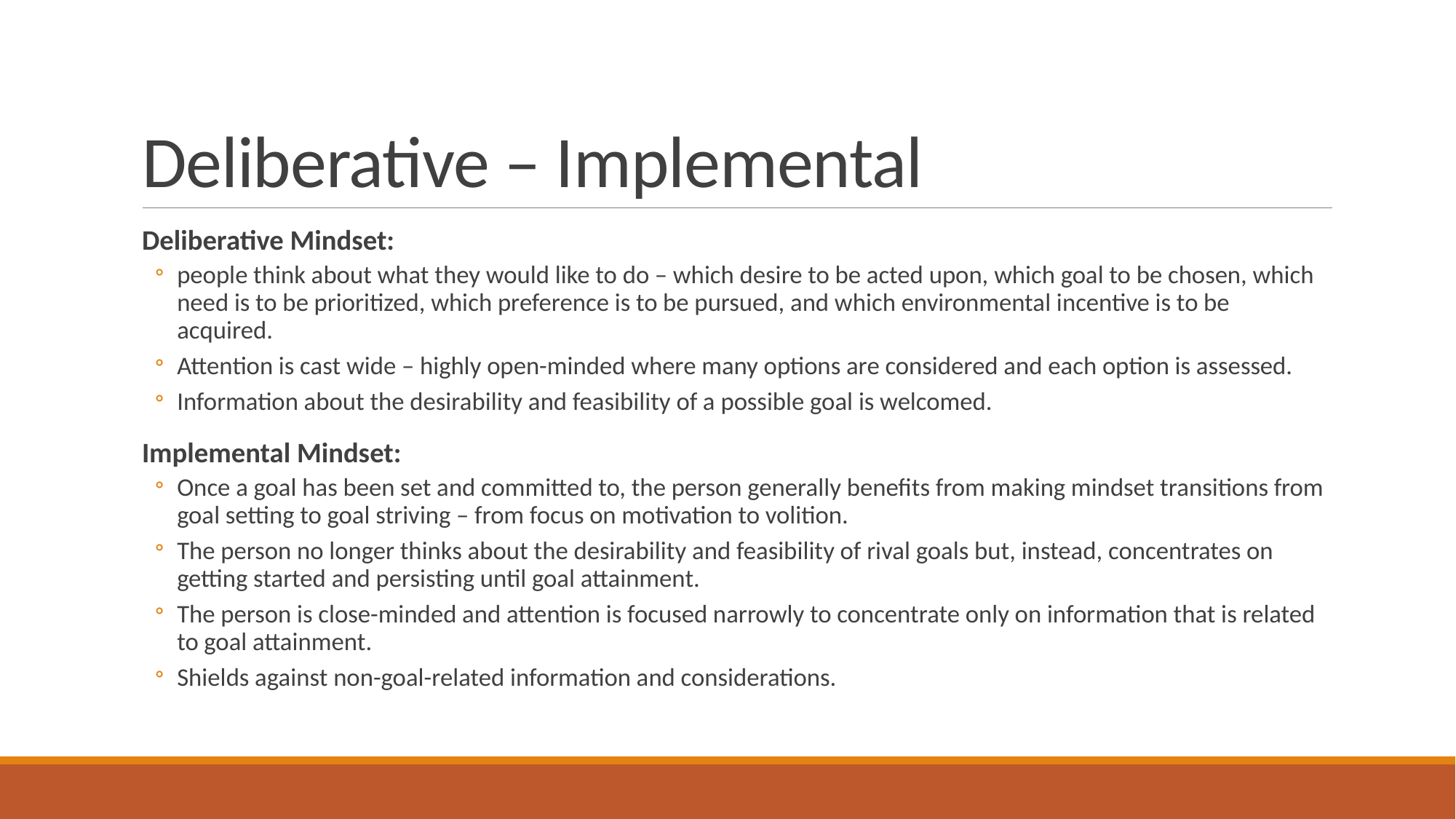

# Deliberative – Implemental
Deliberative Mindset:
people think about what they would like to do – which desire to be acted upon, which goal to be chosen, which need is to be prioritized, which preference is to be pursued, and which environmental incentive is to be acquired.
Attention is cast wide – highly open-minded where many options are considered and each option is assessed.
Information about the desirability and feasibility of a possible goal is welcomed.
Implemental Mindset:
Once a goal has been set and committed to, the person generally benefits from making mindset transitions from goal setting to goal striving – from focus on motivation to volition.
The person no longer thinks about the desirability and feasibility of rival goals but, instead, concentrates on getting started and persisting until goal attainment.
The person is close-minded and attention is focused narrowly to concentrate only on information that is related to goal attainment.
Shields against non-goal-related information and considerations.